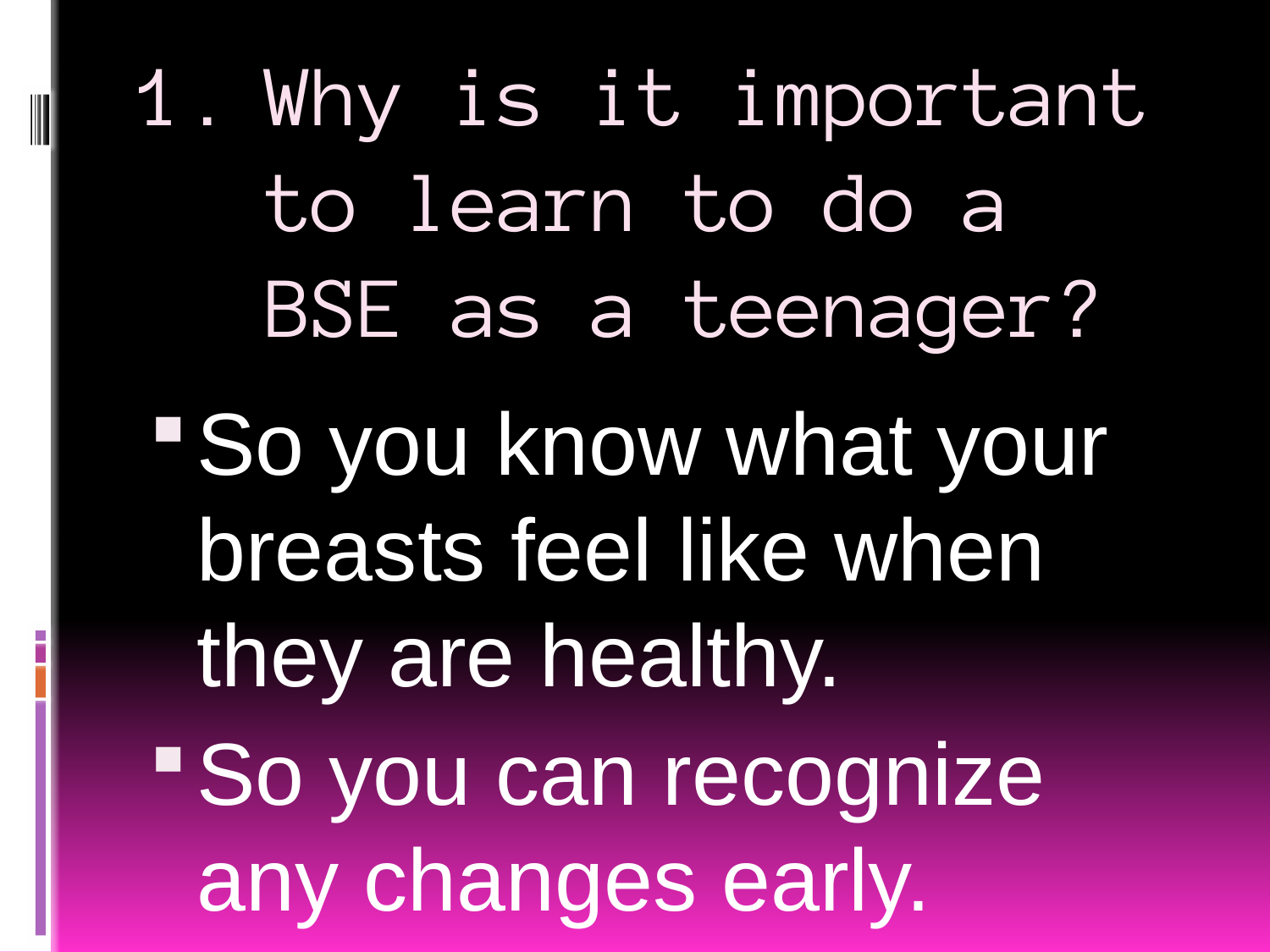

# Why is it important to learn to do a BSE as a teenager?
So you know what your breasts feel like when they are healthy.
So you can recognize any changes early.